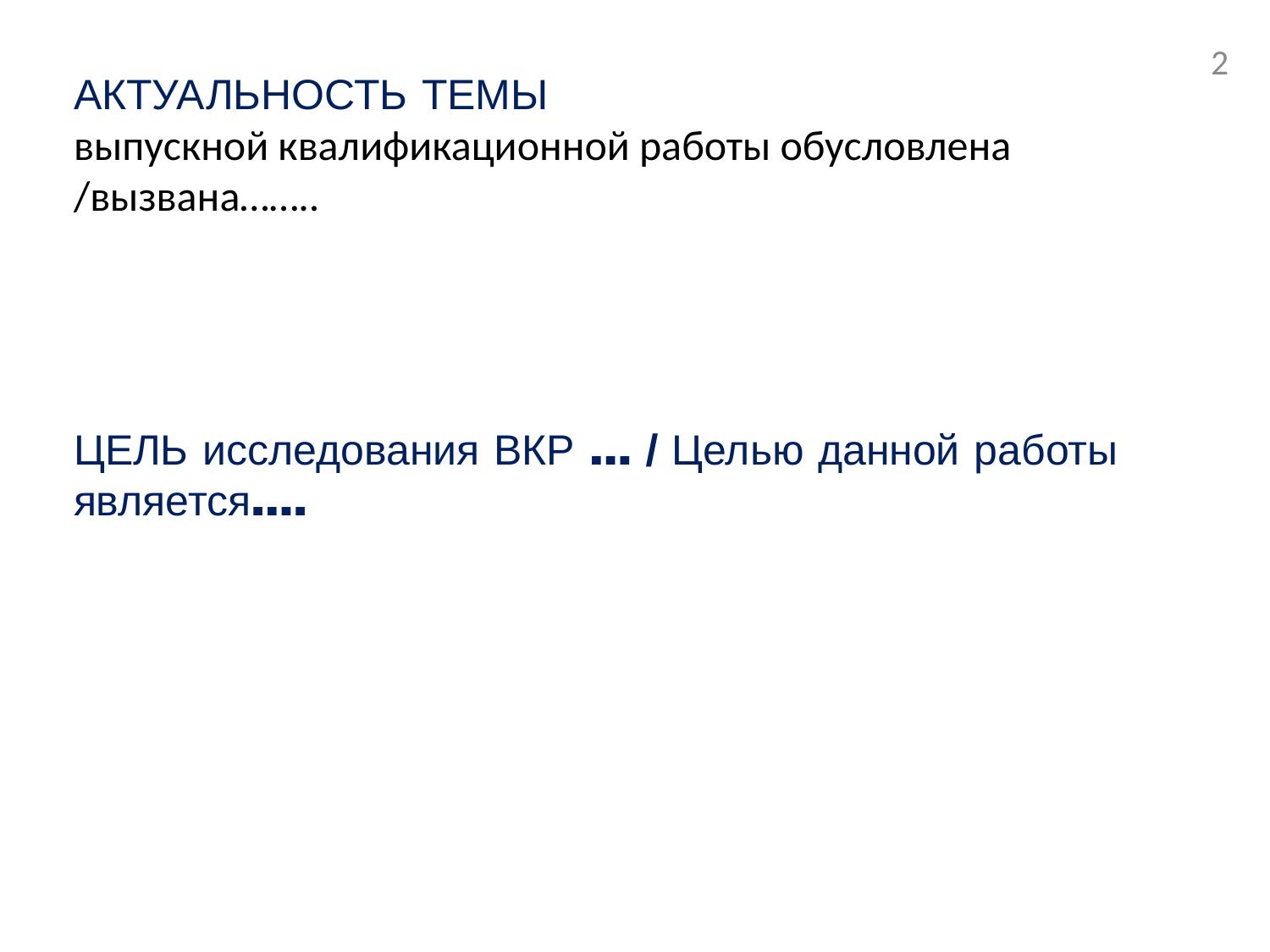

2
АКТУАЛЬНОСТЬ ТЕМЫ
выпускной квалификационной работы обусловлена /вызвана……..

ЦЕЛЬ исследования ВКР ... / Целью данной работы является….